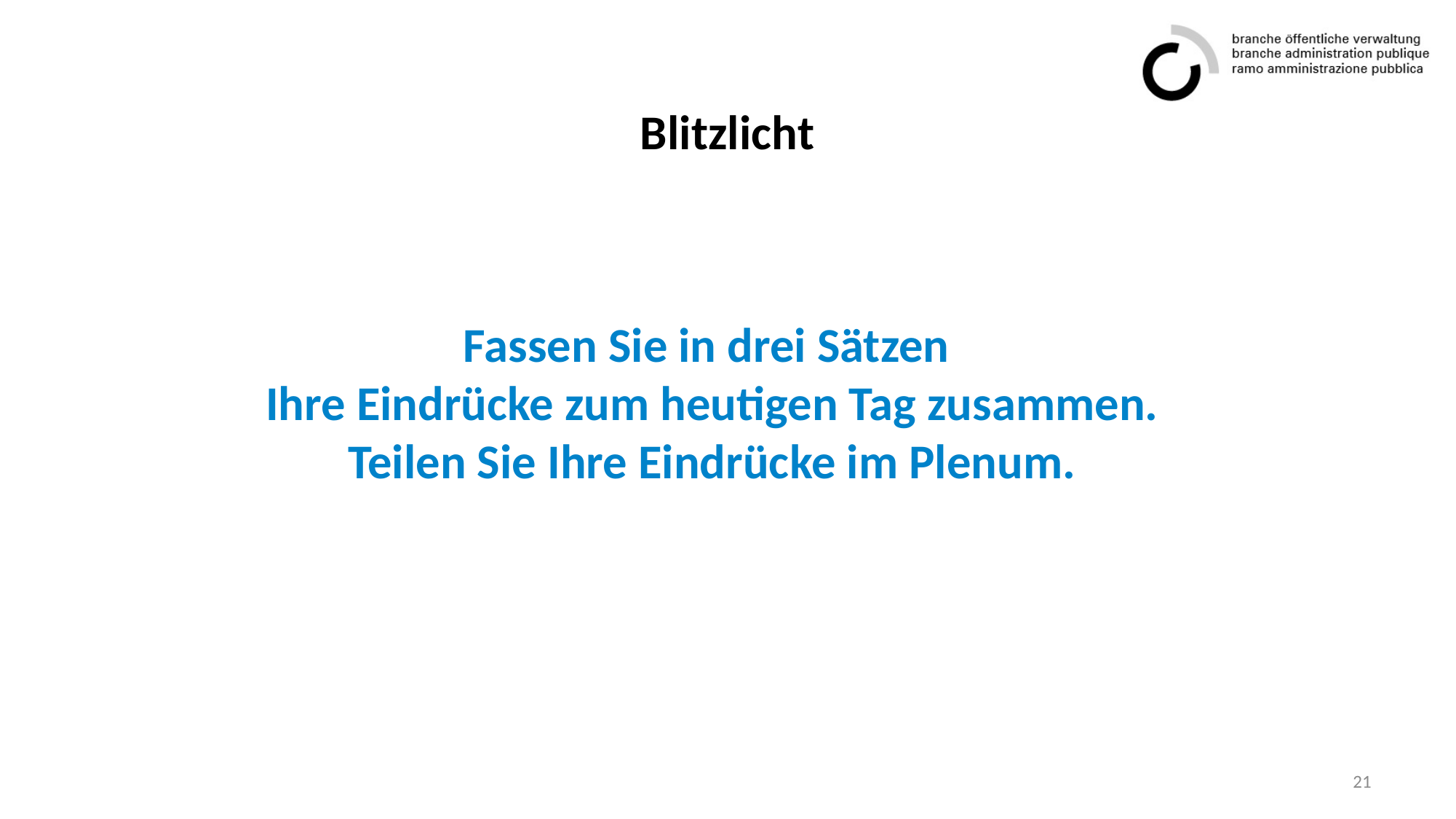

# Blitzlicht
Fassen Sie in drei Sätzen
Ihre Eindrücke zum heutigen Tag zusammen.
Teilen Sie Ihre Eindrücke im Plenum.
21